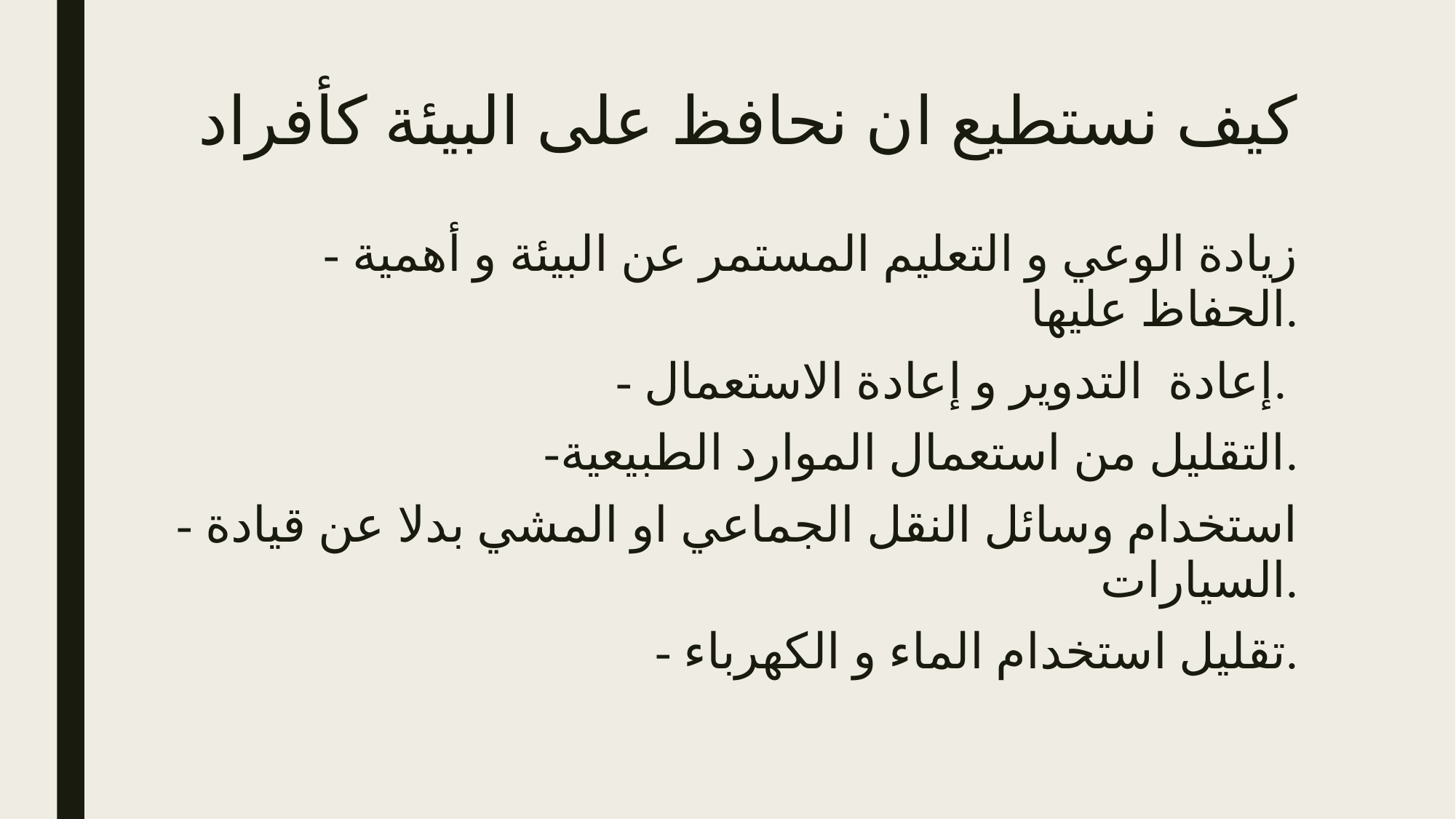

# كيف نستطيع ان نحافظ على البيئة كأفراد
- زيادة الوعي و التعليم المستمر عن البيئة و أهمية الحفاظ عليها.
- إعادة  التدوير و إعادة الاستعمال.
-التقليل من استعمال الموارد الطبيعية.
- استخدام وسائل النقل الجماعي او المشي بدلا عن قيادة السيارات.
- تقليل استخدام الماء و الكهرباء.